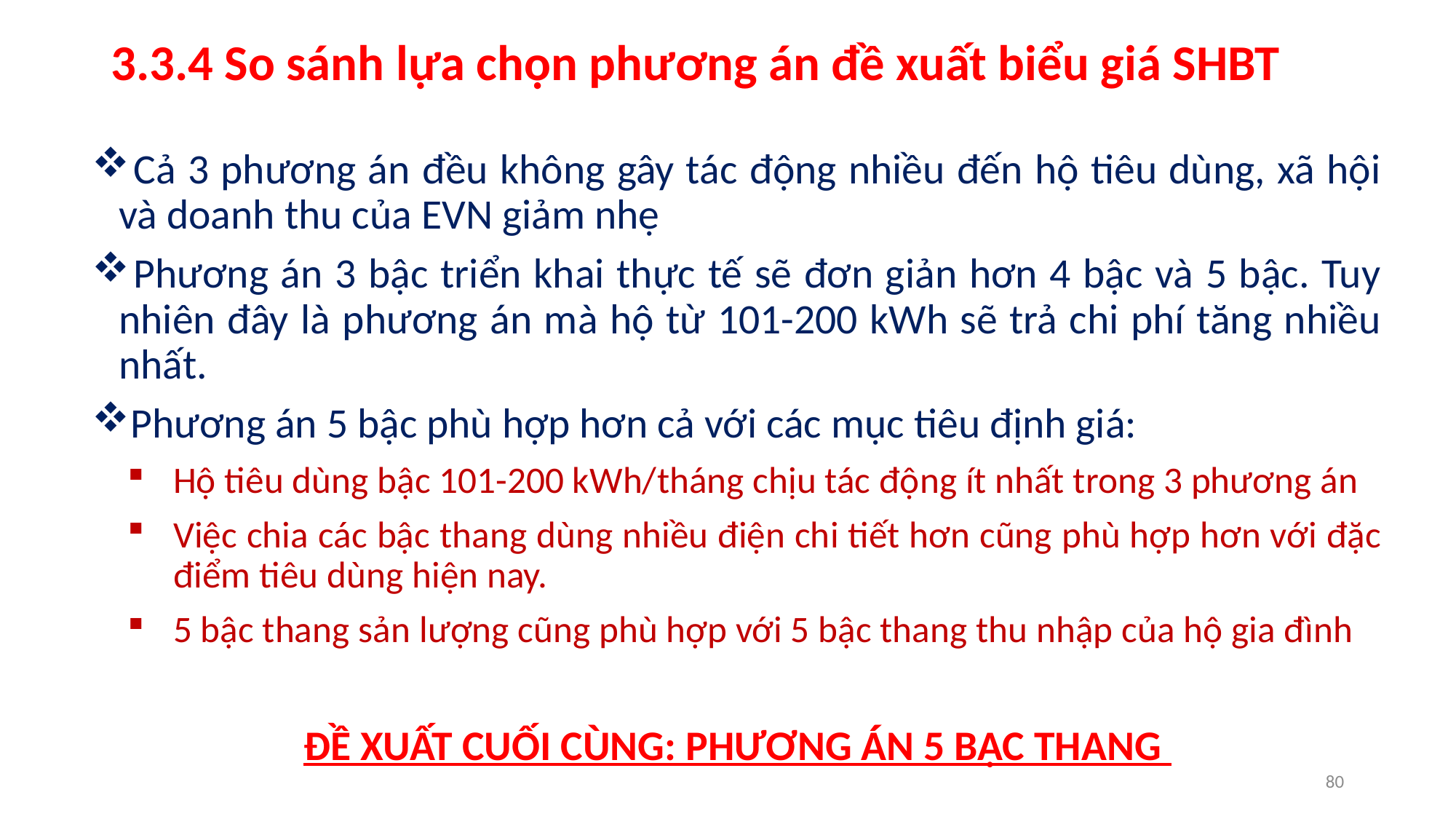

# 3.3.4 So sánh lựa chọn phương án đề xuất biểu giá SHBT
 Cả 3 phương án đều không gây tác động nhiều đến hộ tiêu dùng, xã hội và doanh thu của EVN giảm nhẹ
 Phương án 3 bậc triển khai thực tế sẽ đơn giản hơn 4 bậc và 5 bậc. Tuy nhiên đây là phương án mà hộ từ 101-200 kWh sẽ trả chi phí tăng nhiều nhất.
 Phương án 5 bậc phù hợp hơn cả với các mục tiêu định giá:
Hộ tiêu dùng bậc 101-200 kWh/tháng chịu tác động ít nhất trong 3 phương án
Việc chia các bậc thang dùng nhiều điện chi tiết hơn cũng phù hợp hơn với đặc điểm tiêu dùng hiện nay.
5 bậc thang sản lượng cũng phù hợp với 5 bậc thang thu nhập của hộ gia đình

ĐỀ XUẤT CUỐI CÙNG: PHƯƠNG ÁN 5 BẬC THANG
80